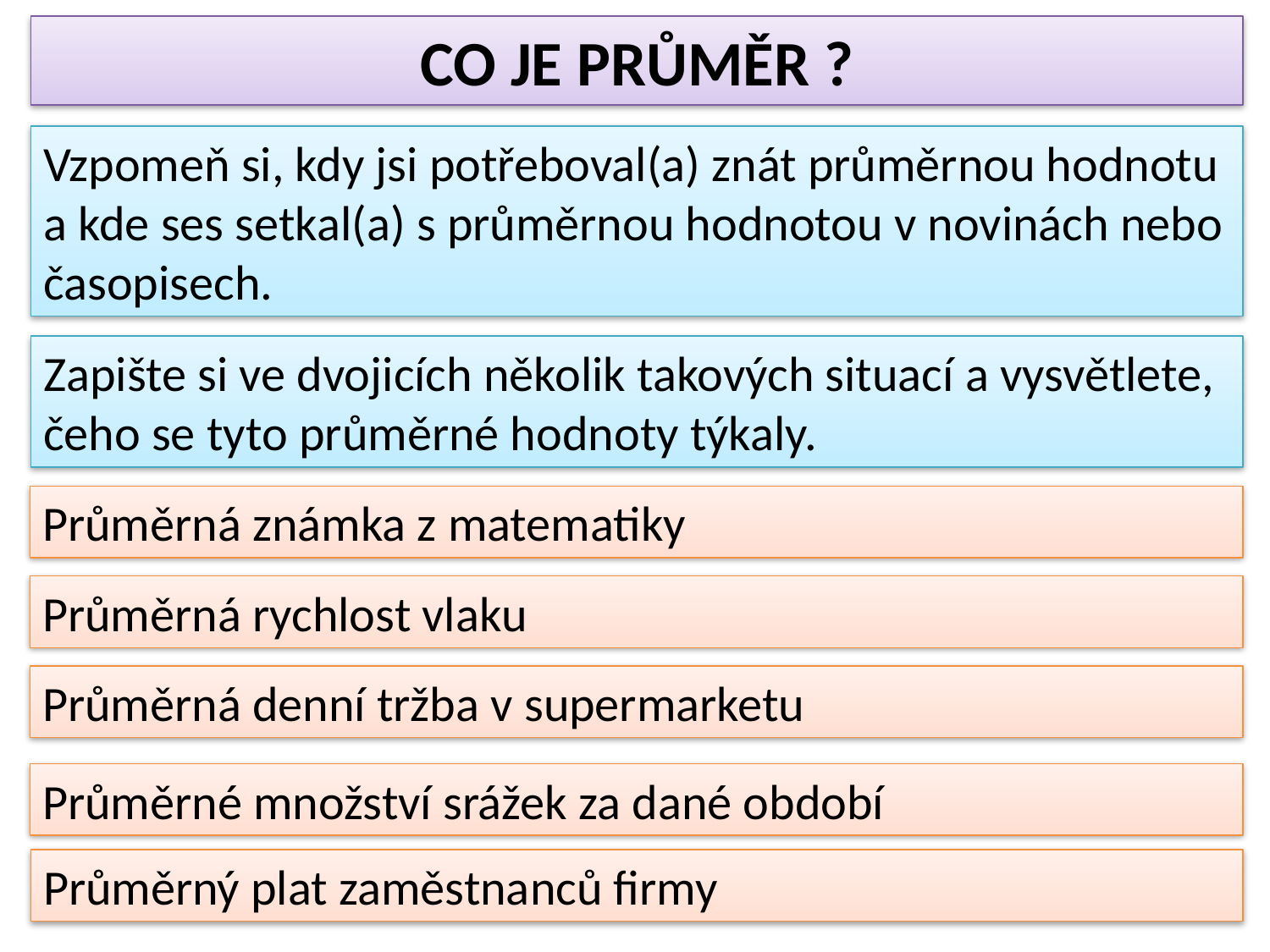

CO JE PRŮMĚR ?
Vzpomeň si, kdy jsi potřeboval(a) znát průměrnou hodnotu
a kde ses setkal(a) s průměrnou hodnotou v novinách nebo
časopisech.
Zapište si ve dvojicích několik takových situací a vysvětlete,
čeho se tyto průměrné hodnoty týkaly.
Průměrná známka z matematiky
Průměrná rychlost vlaku
Průměrná denní tržba v supermarketu
Průměrné množství srážek za dané období
Průměrný plat zaměstnanců firmy